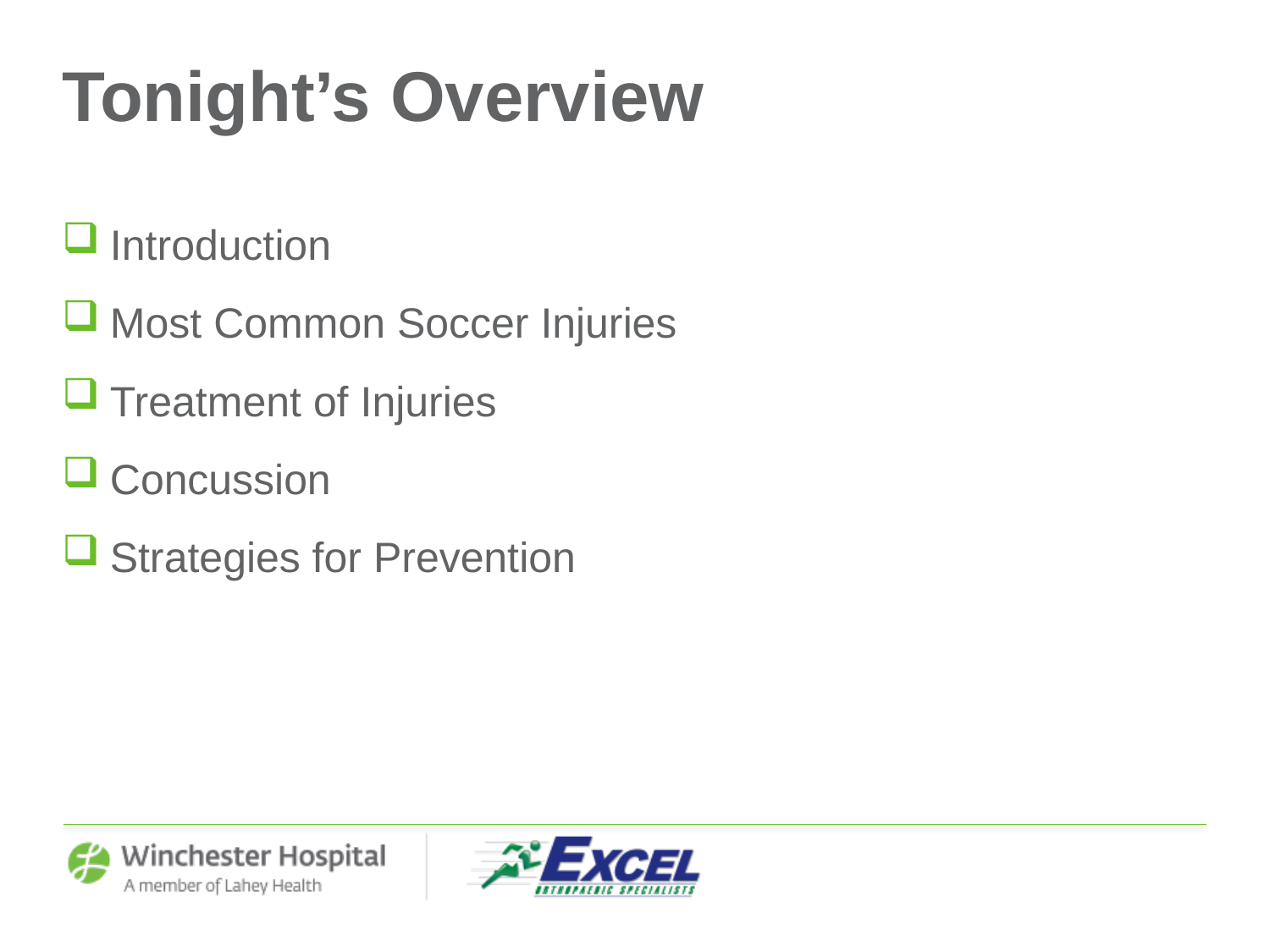

# Tonight’s Overview
Introduction
Most Common Soccer Injuries
Treatment of Injuries
Concussion
Strategies for Prevention